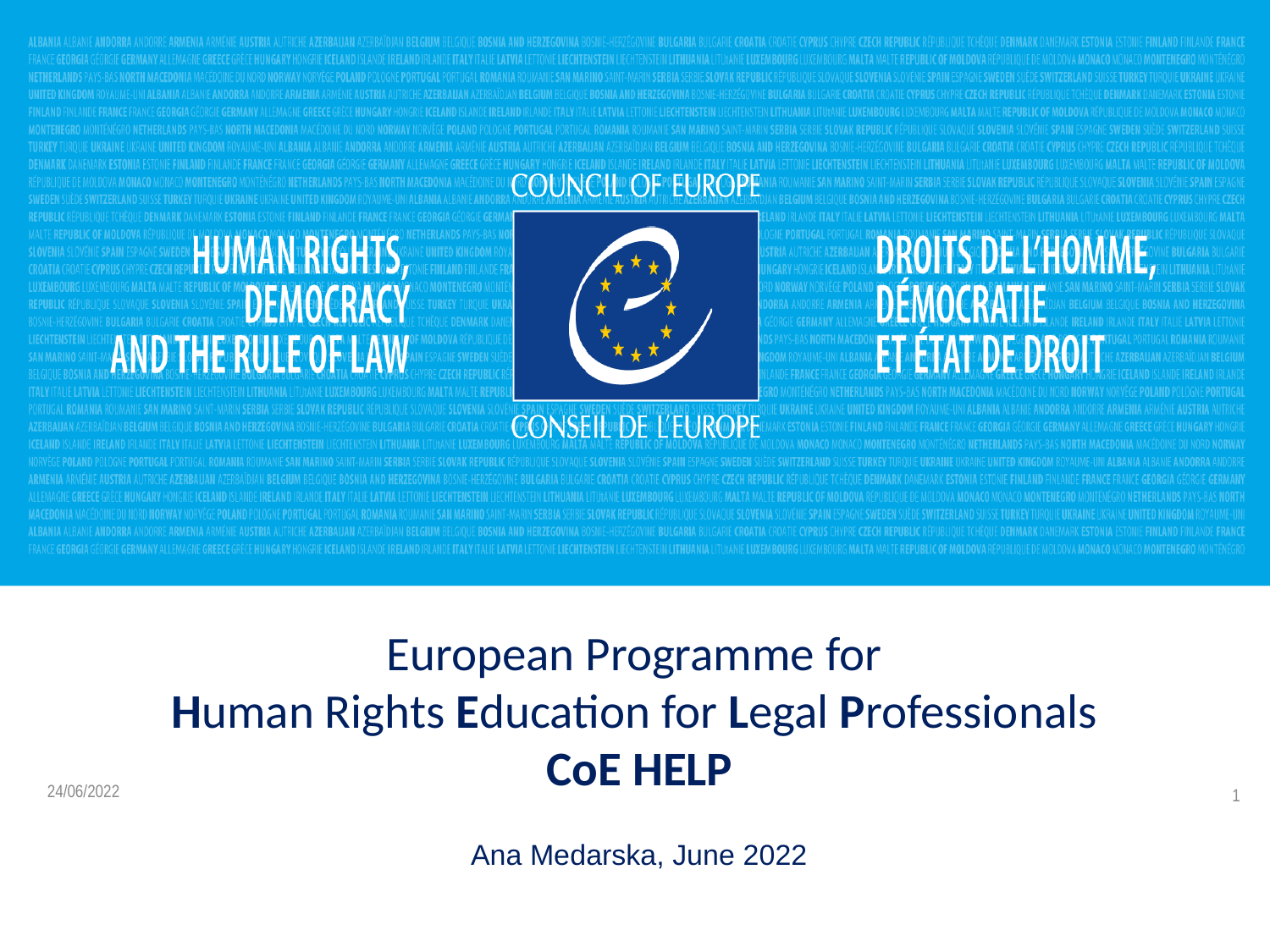

European Programme for
Human Rights Education for Legal Professionals
CoE HELP
Ana Medarska, June 2022
24/06/2022
1